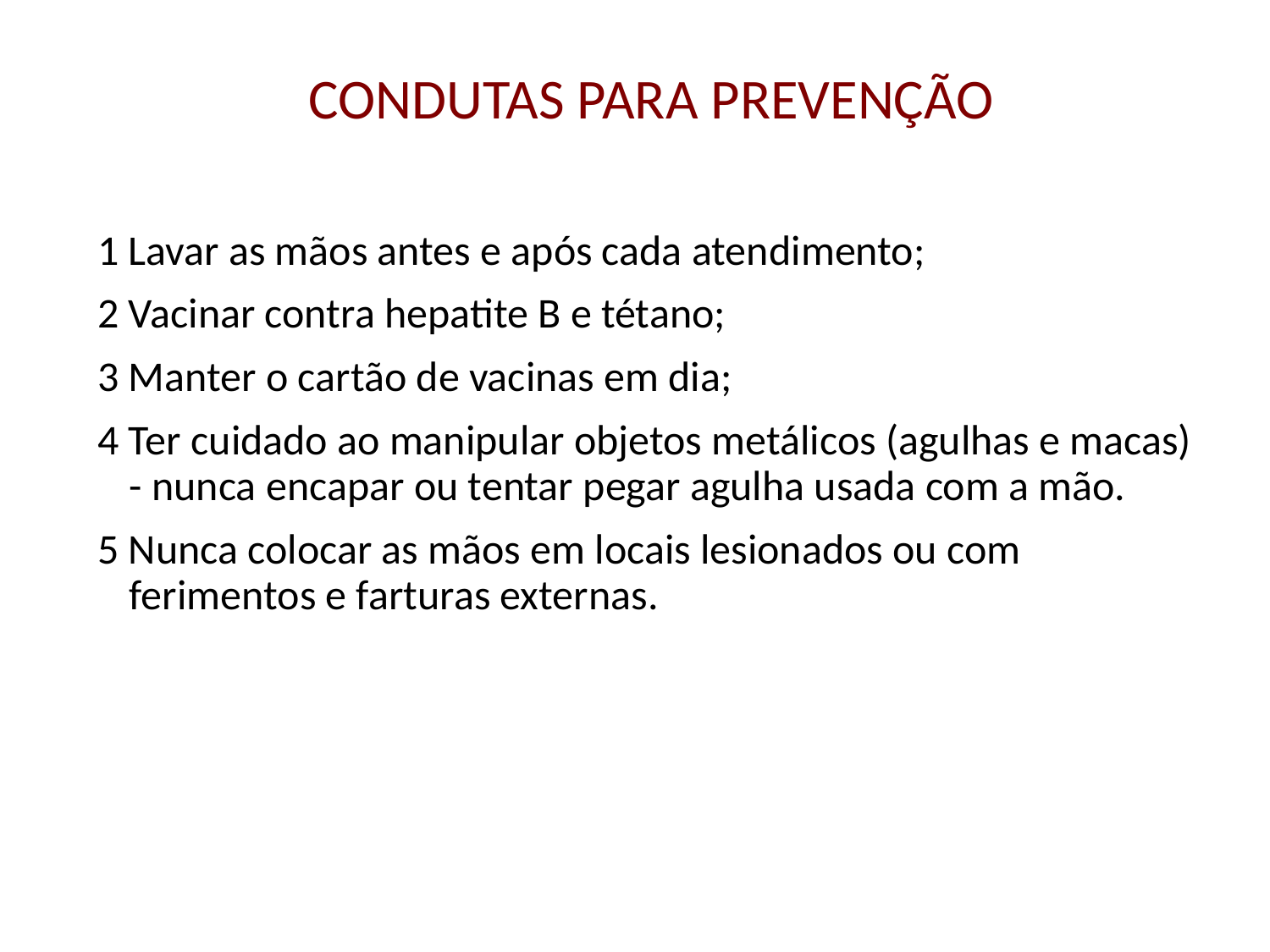

# CONDUTAS PARA PREVENÇÃO
1 Lavar as mãos antes e após cada atendimento;
2 Vacinar contra hepatite B e tétano;
3 Manter o cartão de vacinas em dia;
4 Ter cuidado ao manipular objetos metálicos (agulhas e macas) - nunca encapar ou tentar pegar agulha usada com a mão.
5 Nunca colocar as mãos em locais lesionados ou com ferimentos e farturas externas.